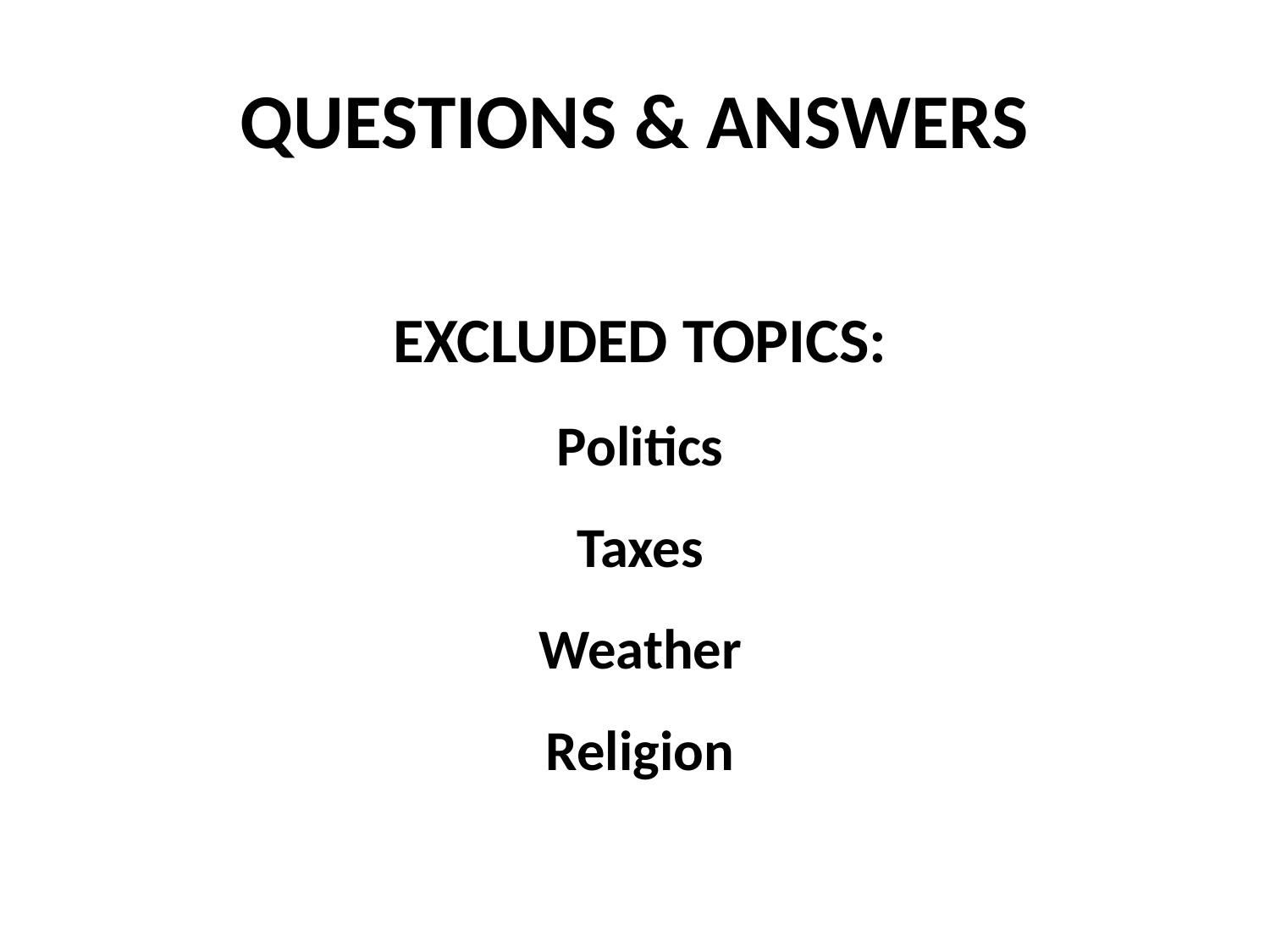

# QUESTIONS & ANSWERS
EXCLUDED TOPICS:
Politics
Taxes
Weather
Religion